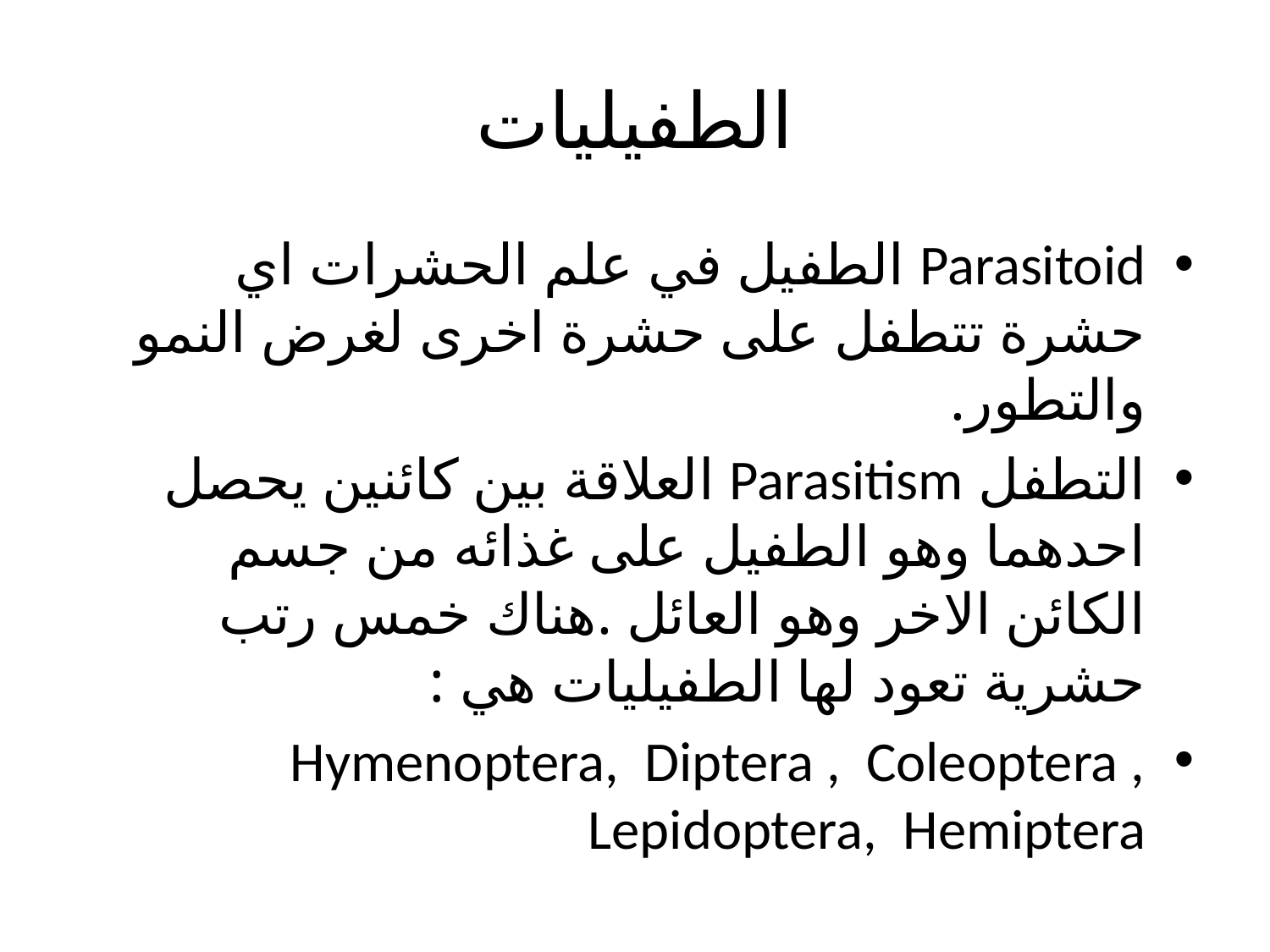

# الطفيليات
Parasitoid الطفيل في علم الحشرات اي حشرة تتطفل على حشرة اخرى لغرض النمو والتطور.
التطفل Parasitism العلاقة بين كائنين يحصل احدهما وهو الطفيل على غذائه من جسم الكائن الاخر وهو العائل .هناك خمس رتب حشرية تعود لها الطفيليات هي :
Hymenoptera,  Diptera ,  Coleoptera , Lepidoptera,  Hemiptera